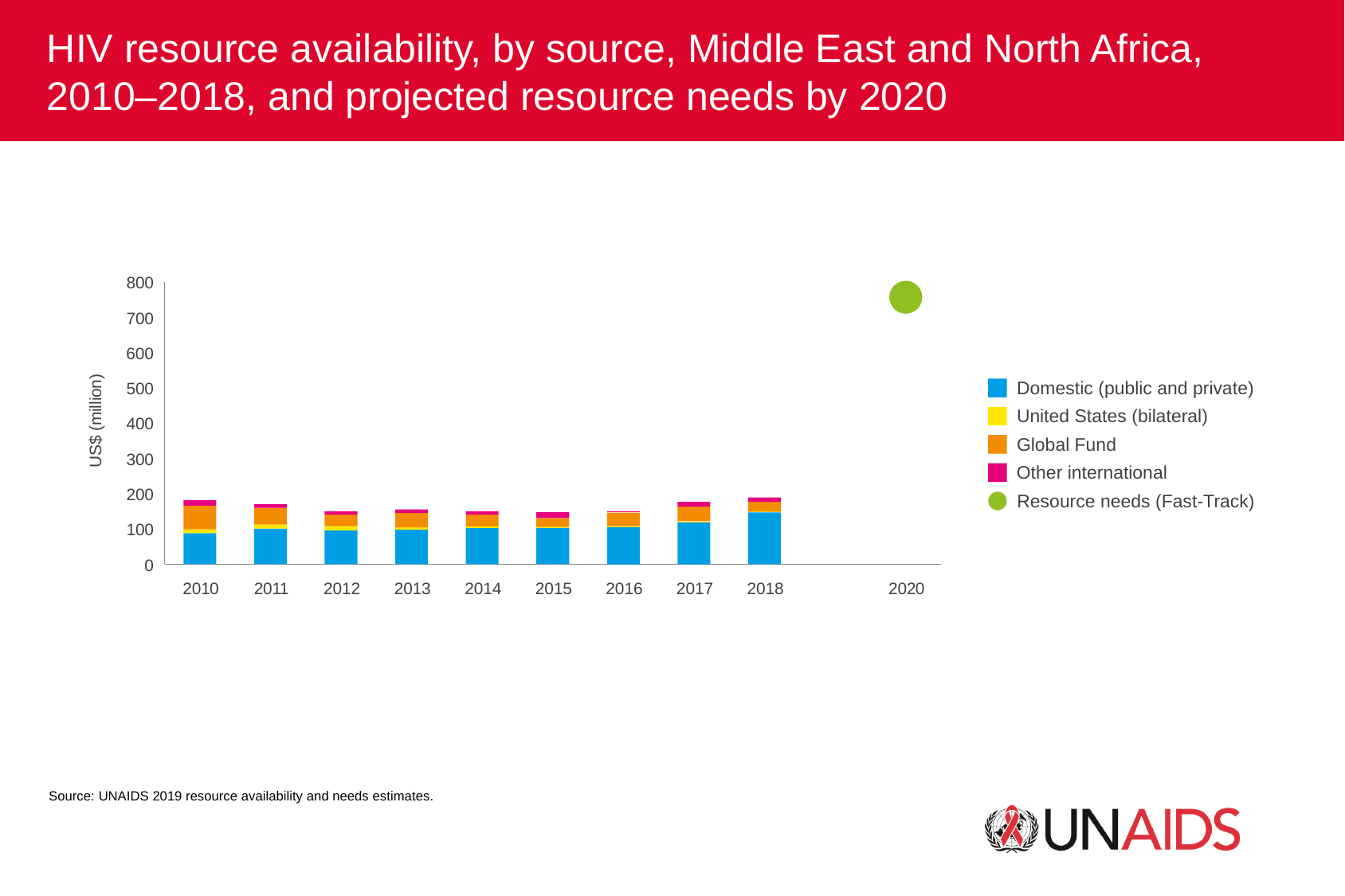

HIV resource availability, by source, Middle East and North Africa,
2010–2018, and projected resource needs by 2020
800

700
600
US$ (million)
Domestic (public and private)

500
United States (bilateral)

400
Global Fund

300
Other international

200
Resource needs (Fast-Track)

100
0

2010
2011
2012
2013
2014
2015
2016
2017
2018
2020
Source: UNAIDS 2019 resource availability and needs estimates.